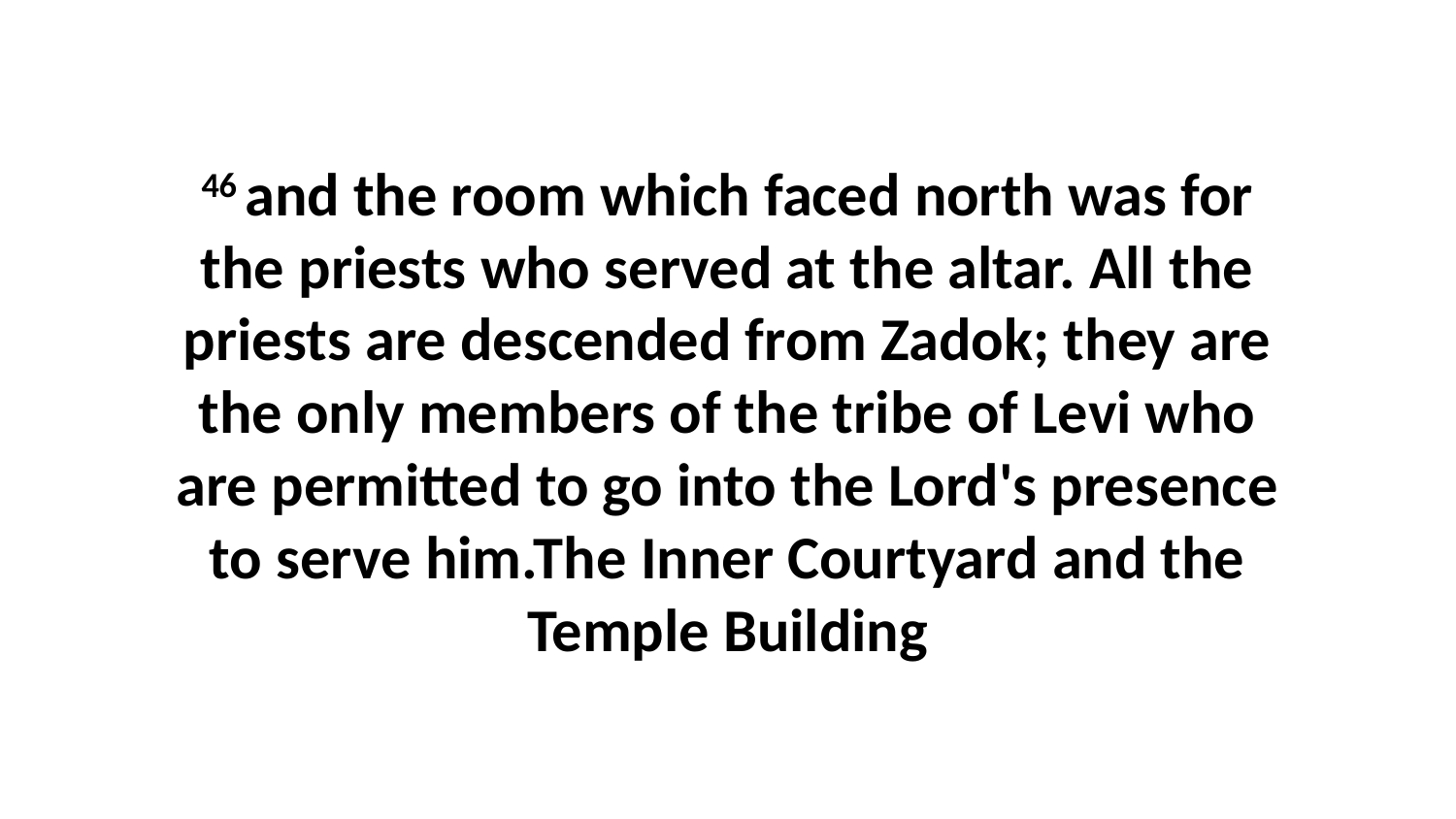

46 and the room which faced north was for the priests who served at the altar. All the priests are descended from Zadok; they are the only members of the tribe of Levi who are permitted to go into the Lord's presence to serve him.The Inner Courtyard and the Temple Building